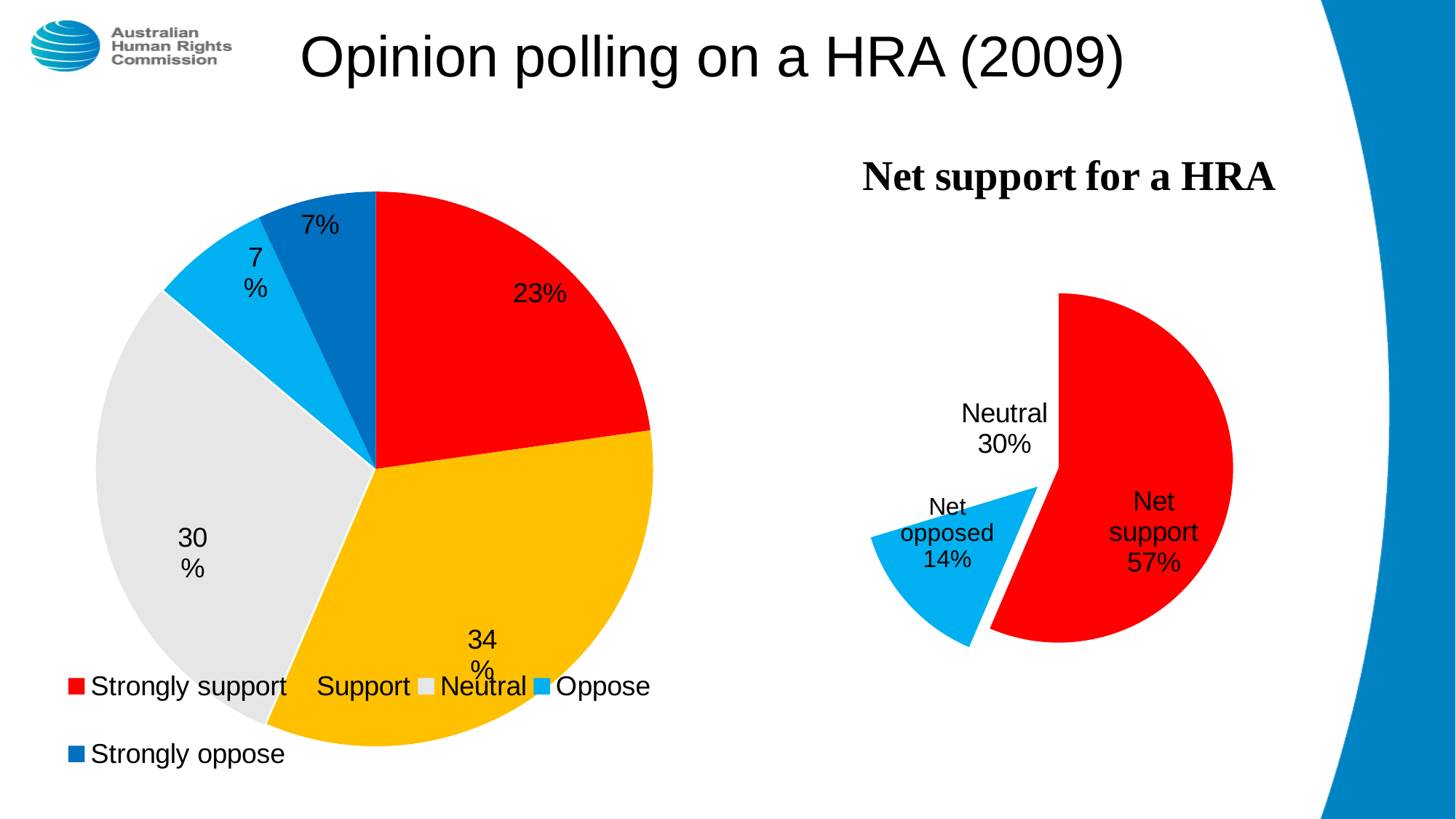

12
# Opinion polling on a HRA (2009)

### Chart

| Category | Net support for a HRA |
|---|---|
| Net support | 0.57 |
| Net opposed | 0.14 |
| Neutral | 0.3 |

### Chart

| Category | Support for a HRA: official polling |
|---|---|
| Strongly support | 23.0 |
| Support | 34.0 |
| Neutral | 30.0 |
| Oppose | 7.0 |
| Strongly oppose | 7.0 |